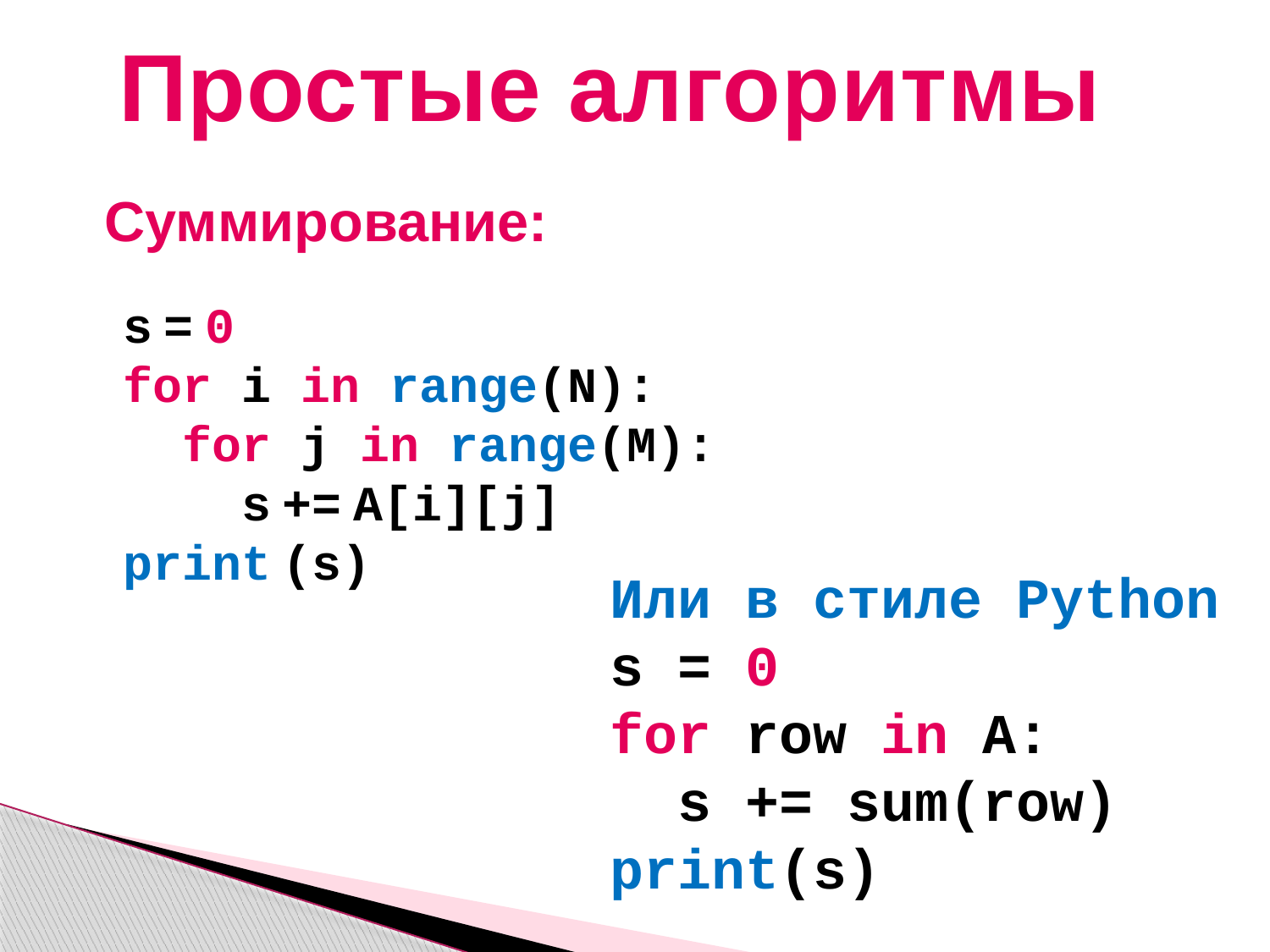

Простые алгоритмы
Суммирование:
s = 0
for i in range(N):
  for j in range(M):
    s += A[i][j]
print (s)
Или в стиле Python
s = 0
for row in A:
  s += sum(row)
print(s)